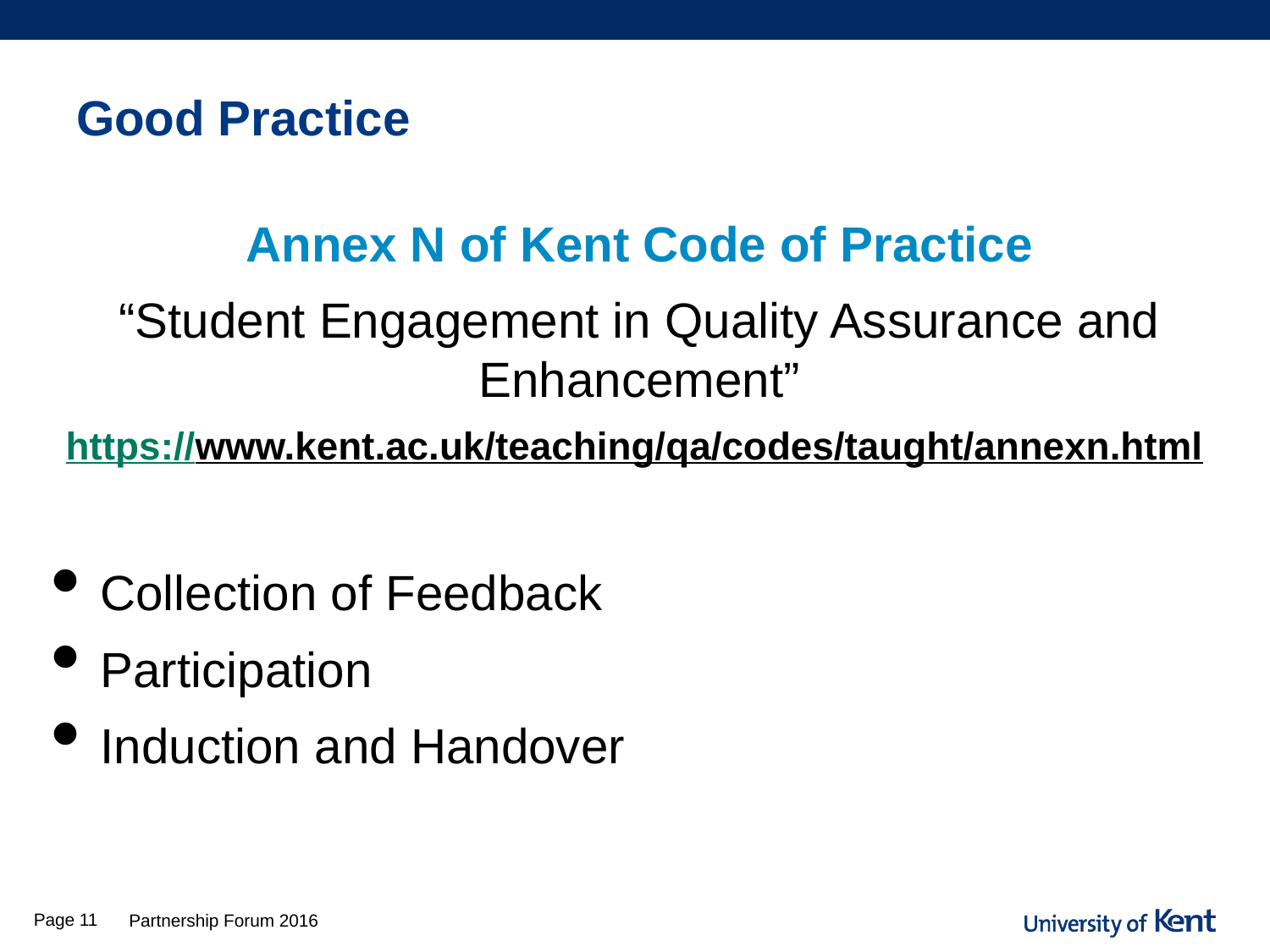

# Good Practice
Annex N of Kent Code of Practice
“Student Engagement in Quality Assurance and Enhancement”
https://www.kent.ac.uk/teaching/qa/codes/taught/annexn.html

Collection of Feedback
Participation
Induction and Handover
Page 11
Partnership Forum 2016